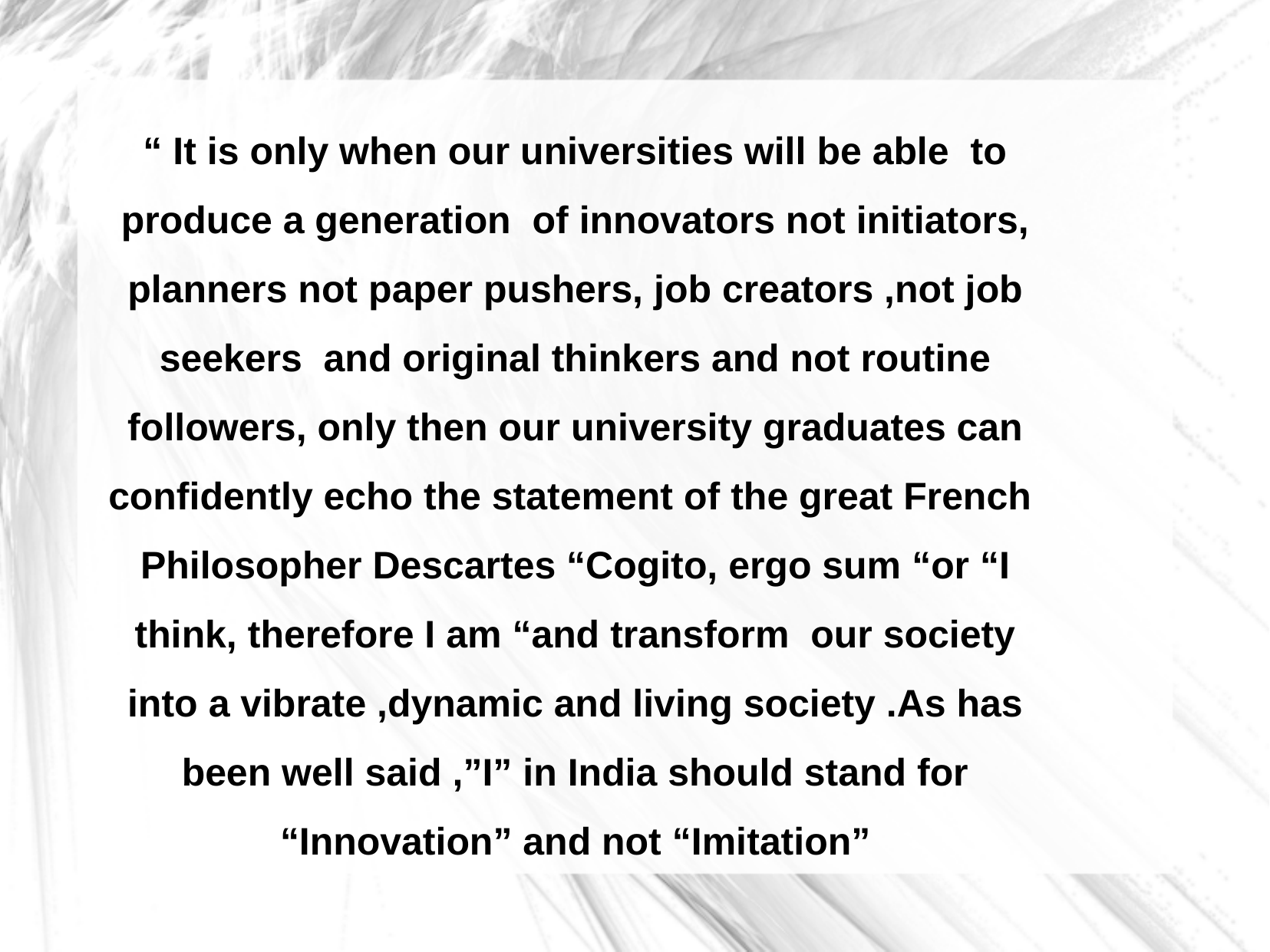

# “ It is only when our universities will be able  to produce a generation  of innovators not initiators, planners not paper pushers, job creators ,not job seekers  and original thinkers and not routine followers, only then our university graduates can confidently echo the statement of the great French  Philosopher Descartes “Cogito, ergo sum “or “I think, therefore I am “and transform  our society into a vibrate ,dynamic and living society .As has been well said ,”I” in India should stand for “Innovation” and not “Imitation”